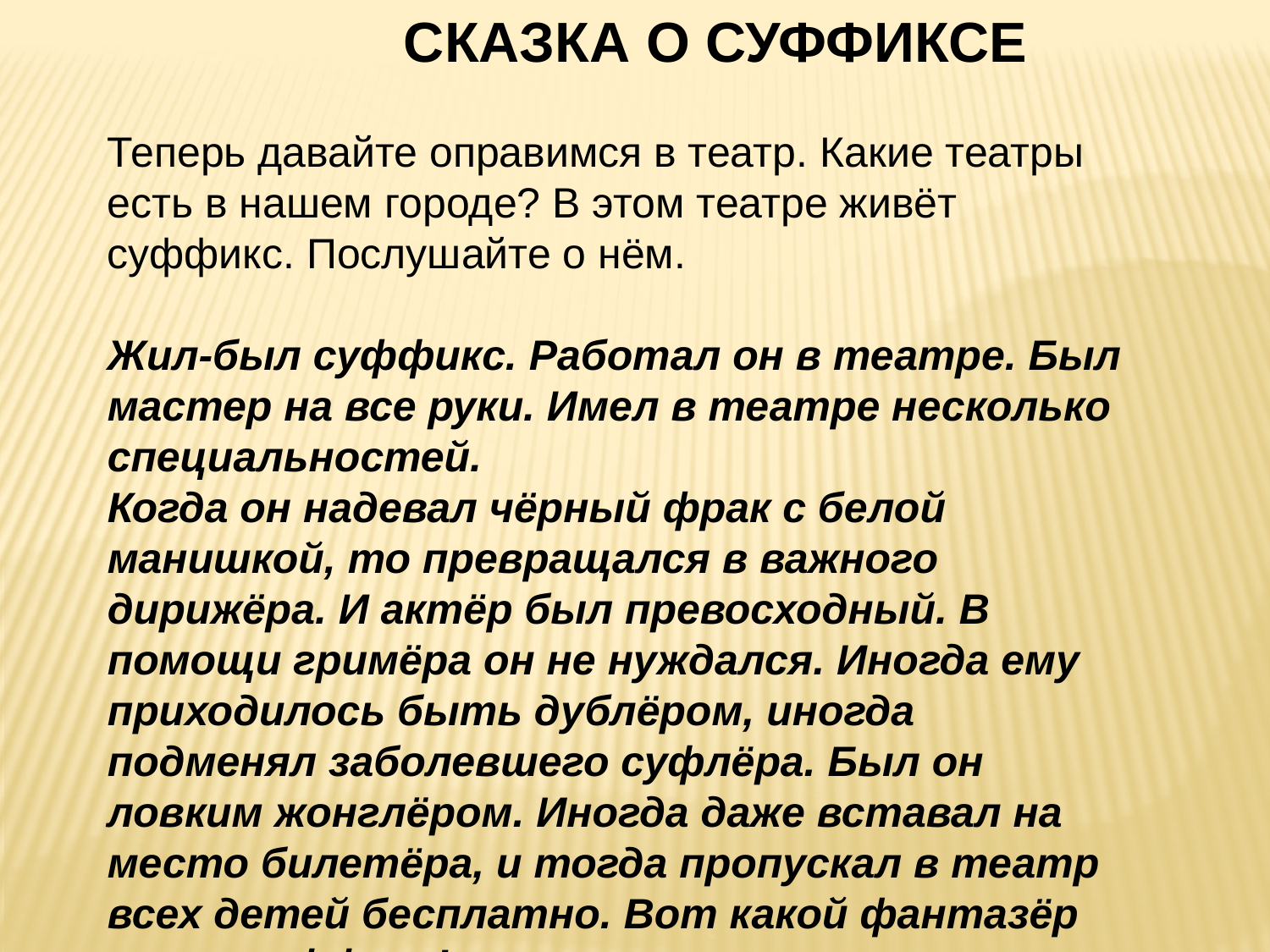

СКАЗКА О СУФФИКСЕ

Теперь давайте оправимся в театр. Какие театры есть в нашем городе? В этом театре живёт суффикс. Послушайте о нём.

Жил-был суффикс. Работал он в театре. Был мастер на все руки. Имел в театре несколько специальностей.
Когда он надевал чёрный фрак с белой манишкой, то превращался в важного дирижёра. И актёр был превосходный. В помощи гримёра он не нуждался. Иногда ему приходилось быть дублёром, иногда подменял заболевшего суфлёра. Был он ловким жонглёром. Иногда даже вставал на место билетёра, и тогда пропускал в театр всех детей бесплатно. Вот какой фантазёр этот суффикс!
-Какой суффикс нашли? Перечислите слова, в которых он. Запишите любые 2 слова. Выделите суффикс.